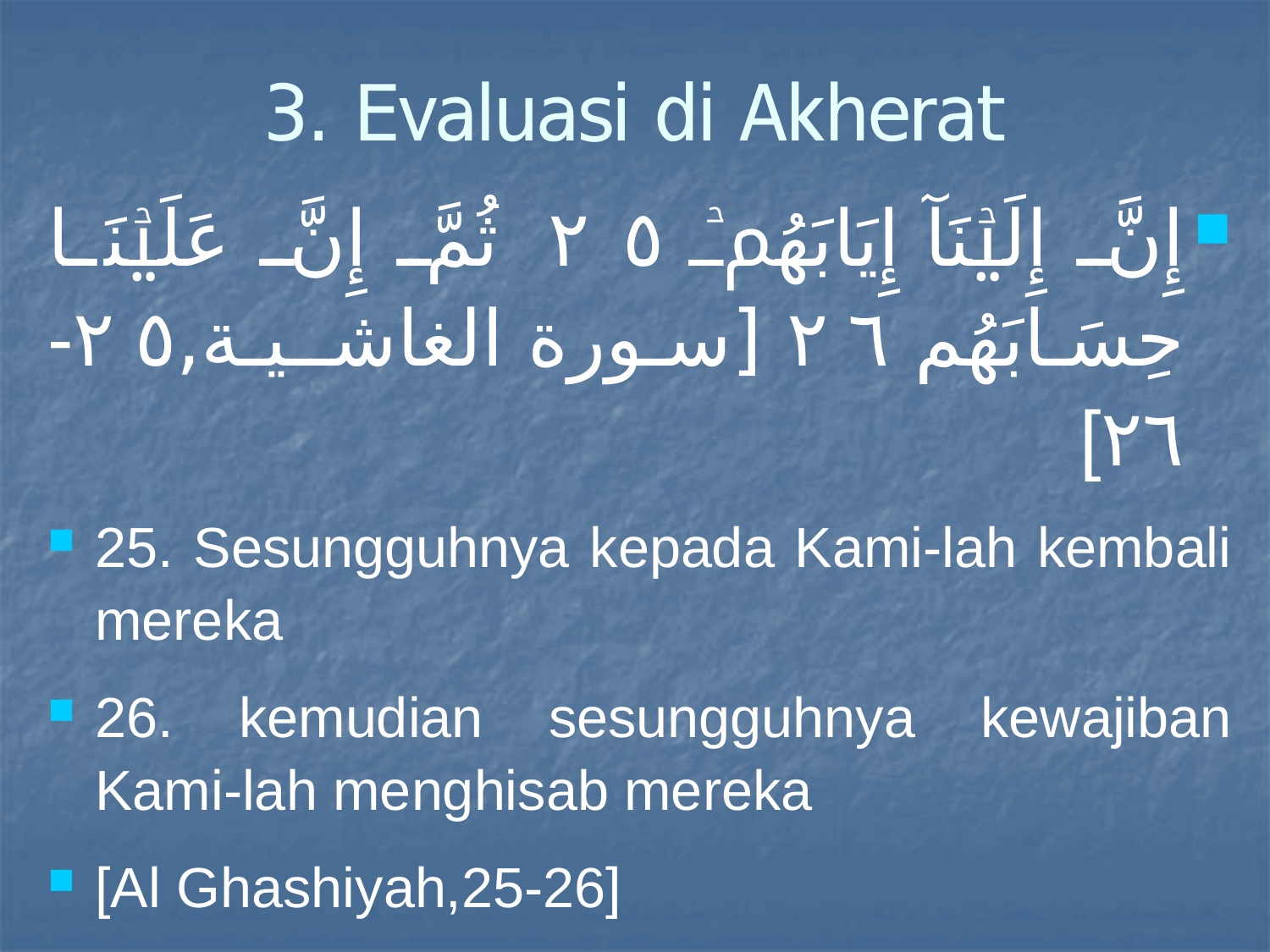

# 3. Evaluasi di Akherat
إِنَّ إِلَيۡنَآ إِيَابَهُمۡ ٢٥  ثُمَّ إِنَّ عَلَيۡنَا حِسَابَهُم ٢٦ [سورة الغاشـيـة,٢٥-٢٦]
25. Sesungguhnya kepada Kami-lah kembali mereka
26. kemudian sesungguhnya kewajiban Kami-lah menghisab mereka
[Al Ghashiyah,25-26]